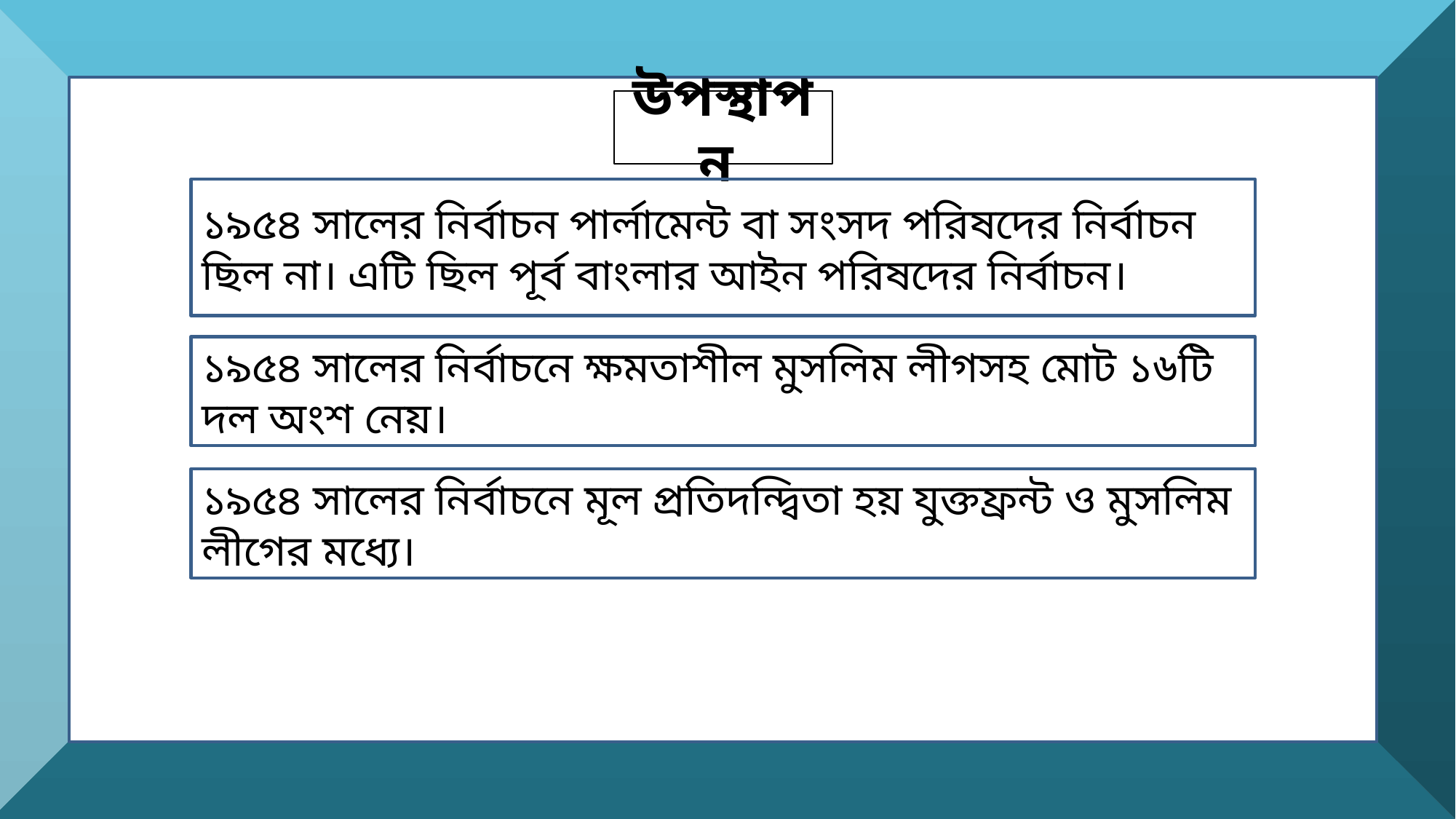

উপস্থাপন
১৯৫৪ সালের নির্বাচন পার্লামেন্ট বা সংসদ পরিষদের নির্বাচন ছিল না। এটি ছিল পূর্ব বাংলার আইন পরিষদের নির্বাচন।
১৯৫৪ সালের নির্বাচনে ক্ষমতাশীল মুসলিম লীগসহ মোট ১৬টি দল অংশ নেয়।
১৯৫৪ সালের নির্বাচনে মূল প্রতিদন্দ্বিতা হয় যুক্তফ্রন্ট ও মুসলিম লীগের মধ্যে।